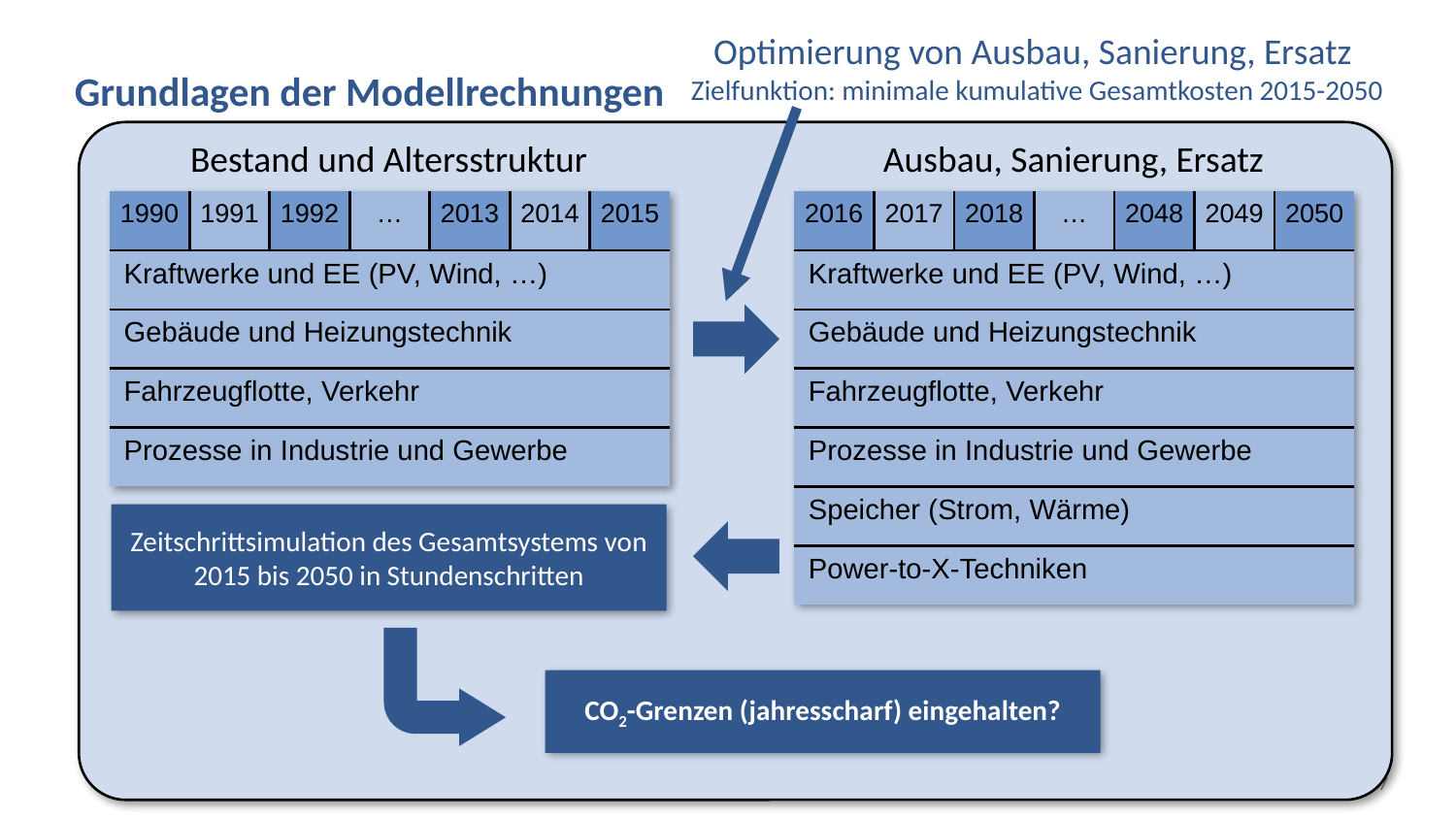

Optimierung von Ausbau, Sanierung, Ersatz
Zielfunktion: minimale kumulative Gesamtkosten 2015-2050
Grundlagen der Modellrechnungen (Modell: REMod-D; Fraunhofer ISE)

Bestand und Altersstruktur
Ausbau, Sanierung, Ersatz
| 1990 | 1991 | 1992 | … | 2013 | 2014 | 2015 |
| --- | --- | --- | --- | --- | --- | --- |
| Kraftwerke und EE (PV, Wind, …) |  |  |  |  |  |  |
| Gebäude und Heizungstechnik |  |  |  |  |  |  |
| Fahrzeugflotte, Verkehr |  |  |  |  |  |  |
| Prozesse in Industrie und Gewerbe |  |  |  |  |  |  |
| 2016 | 2017 | 2018 | … | 2048 | 2049 | 2050 |
| --- | --- | --- | --- | --- | --- | --- |
| Kraftwerke und EE (PV, Wind, …) |  |  |  |  |  |  |
| Gebäude und Heizungstechnik |  |  |  |  |  |  |
| Fahrzeugflotte, Verkehr |  |  |  |  |  |  |
| Prozesse in Industrie und Gewerbe |  |  |  |  |  |  |
| Speicher (Strom, Wärme) |  |  |  |  |  |  |
| Power-to-X-Techniken |  |  |  |  |  |  |

Zeitschrittsimulation des Gesamtsystems von 2015 bis 2050 in Stundenschritten

CO2-Grenzen (jahresscharf) eingehalten?